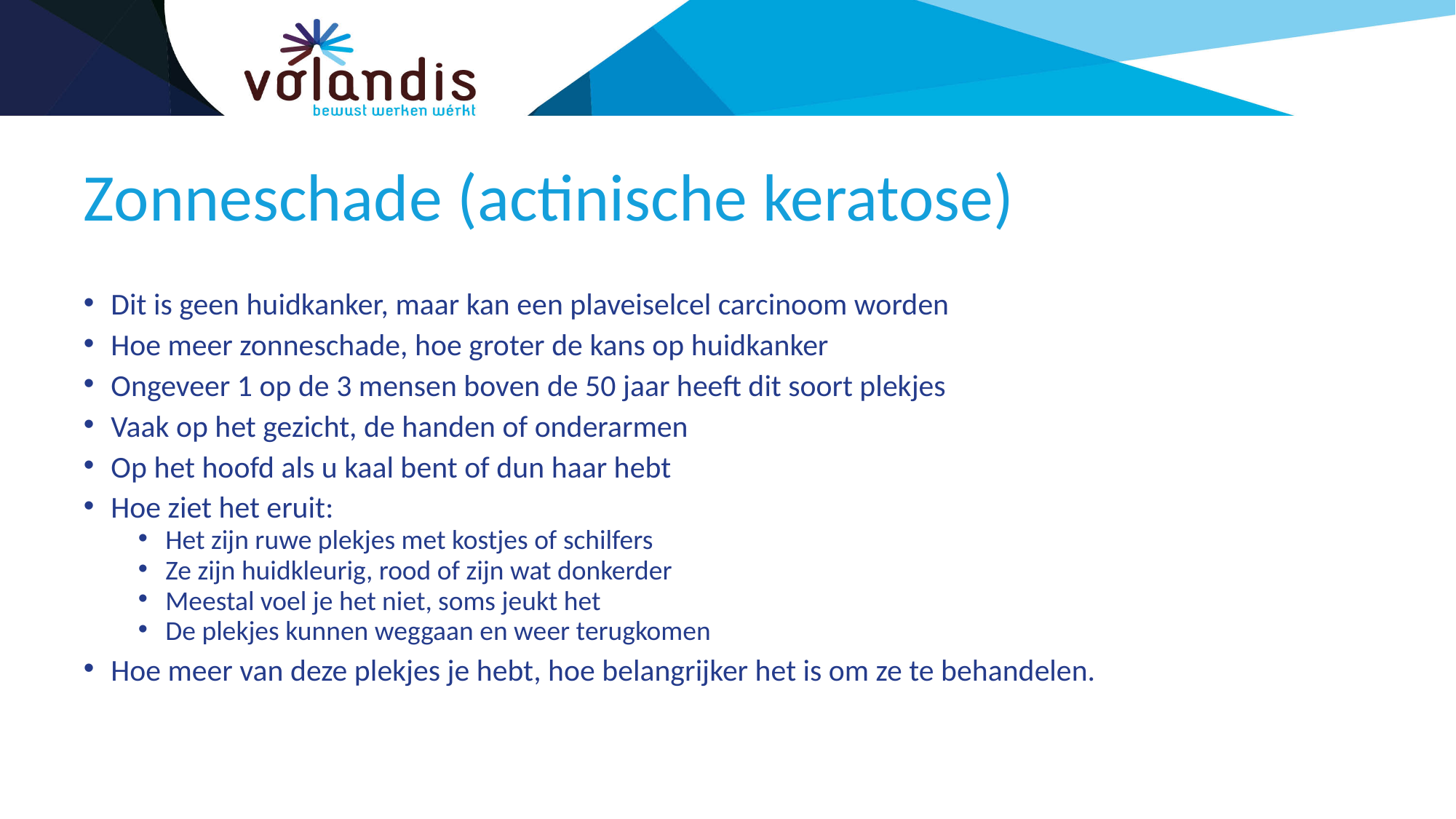

# Zonneschade (actinische keratose)
Dit is geen huidkanker, maar kan een plaveiselcel carcinoom worden
Hoe meer zonneschade, hoe groter de kans op huidkanker
Ongeveer 1 op de 3 mensen boven de 50 jaar heeft dit soort plekjes
Vaak op het gezicht, de handen of onderarmen
Op het hoofd als u kaal bent of dun haar hebt
Hoe ziet het eruit:
Het zijn ruwe plekjes met kostjes of schilfers
Ze zijn huidkleurig, rood of zijn wat donkerder
Meestal voel je het niet, soms jeukt het
De plekjes kunnen weggaan en weer terugkomen
Hoe meer van deze plekjes je hebt, hoe belangrijker het is om ze te behandelen.